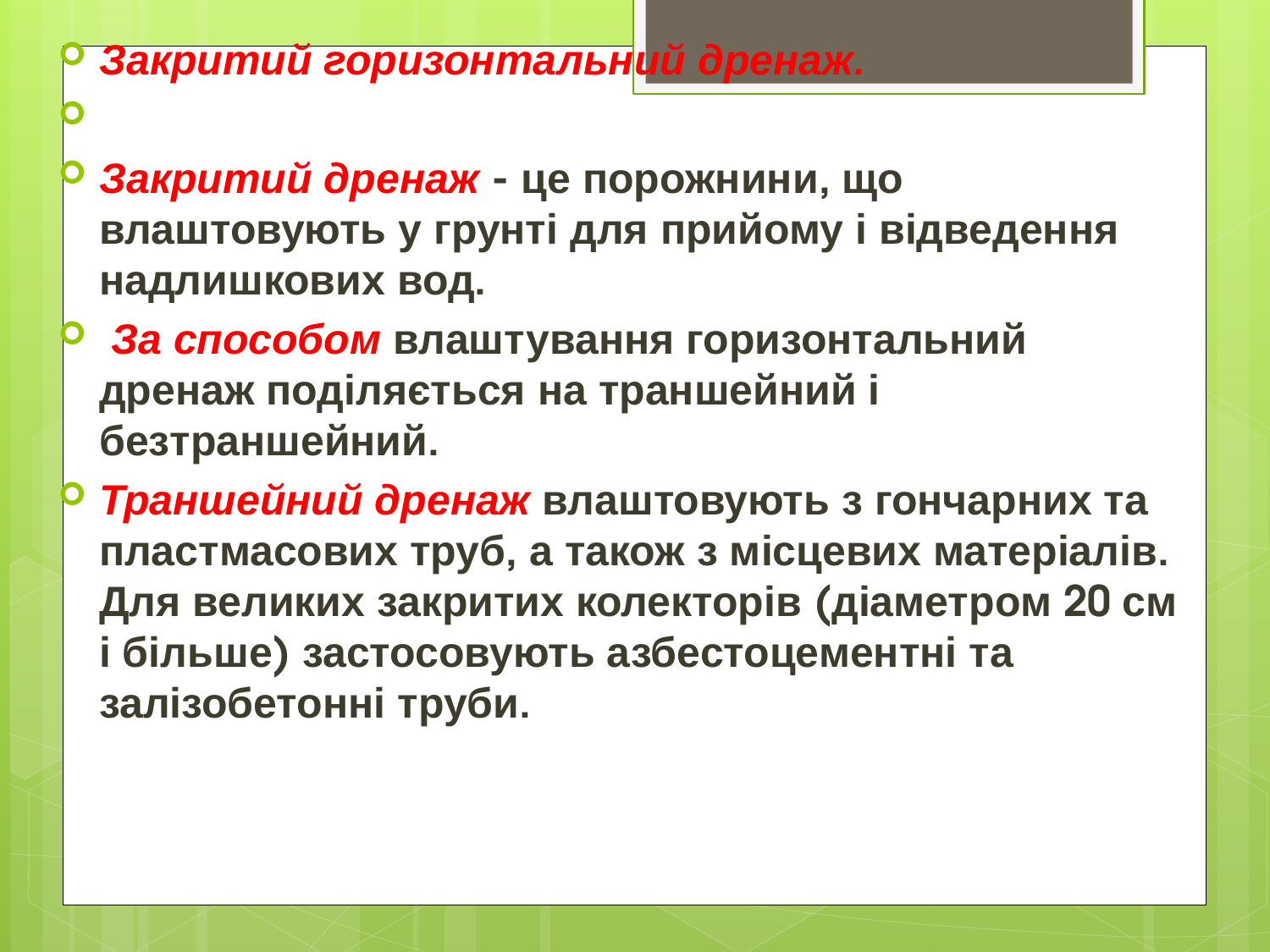

Закритий горизонтальний дренаж.

Закритий дренаж - це порожнини, що влаштовують у грунті для прийому і відведення надлишкових вод.
 За способом влаштування горизонтальний дренаж поділяється на траншейний і безтраншейний.
Траншейний дренаж влаштовують з гончарних та пластмасових труб, а також з місцевих матеріалів. Для великих закритих колекторів (діаметром 20 см і більше) застосовують азбестоцементні та залізобетонні труби.